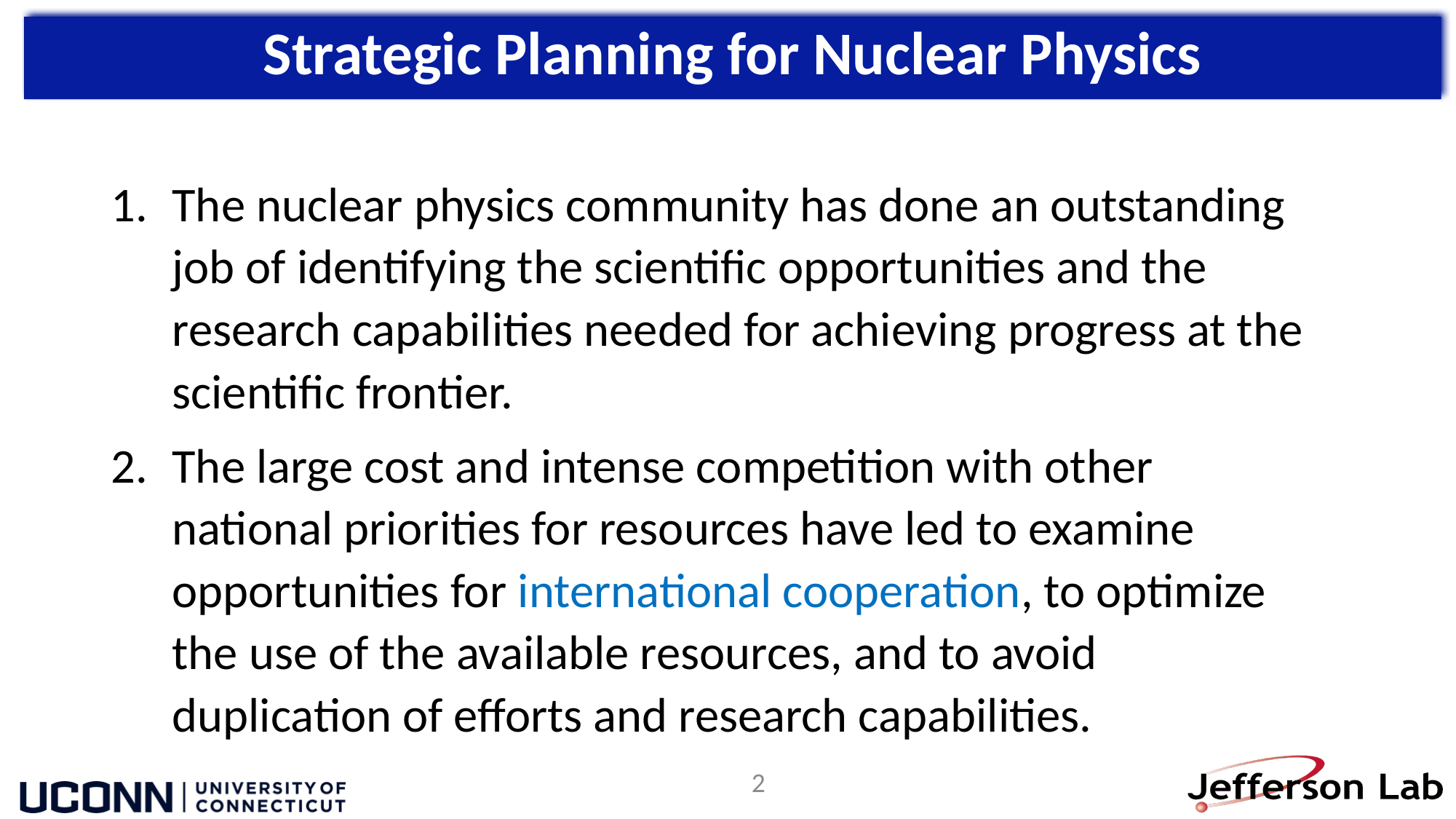

Strategic Planning for Nuclear Physics
The nuclear physics community has done an outstanding job of identifying the scientific opportunities and the research capabilities needed for achieving progress at the scientific frontier.
The large cost and intense competition with other national priorities for resources have led to examine opportunities for international cooperation, to optimize the use of the available resources, and to avoid duplication of efforts and research capabilities.

2